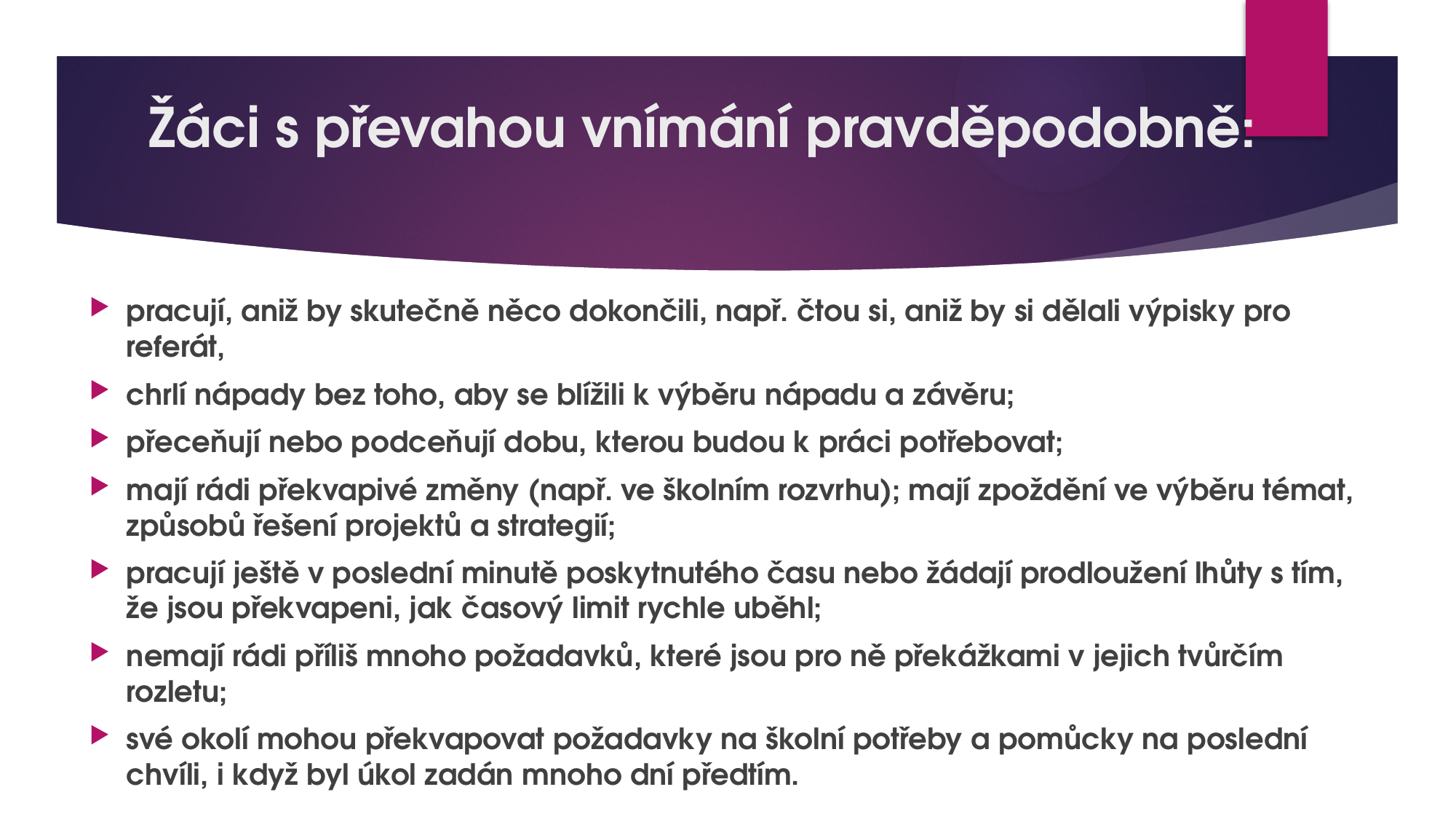

# Žáci s převahou vnímání pravděpodobně:
pracují, aniž by skutečně něco dokončili, např. čtou si, aniž by si dělali výpisky pro referát,
chrlí nápady bez toho, aby se blížili k výběru nápadu a závěru;
přeceňují nebo podceňují dobu, kterou budou k práci potřebovat;
mají rádi překvapivé změny (např. ve školním rozvrhu); mají zpoždění ve výběru témat, způsobů řešení projektů a strategií;
pracují ještě v poslední minutě poskytnutého času nebo žádají prodloužení lhůty s tím, že jsou překvapeni, jak časový limit rychle uběhl;
nemají rádi příliš mnoho požadavků, které jsou pro ně překážkami v jejich tvůrčím rozletu;
své okolí mohou překvapovat požadavky na školní potřeby a pomůcky na poslední chvíli, i když byl úkol zadán mnoho dní předtím.